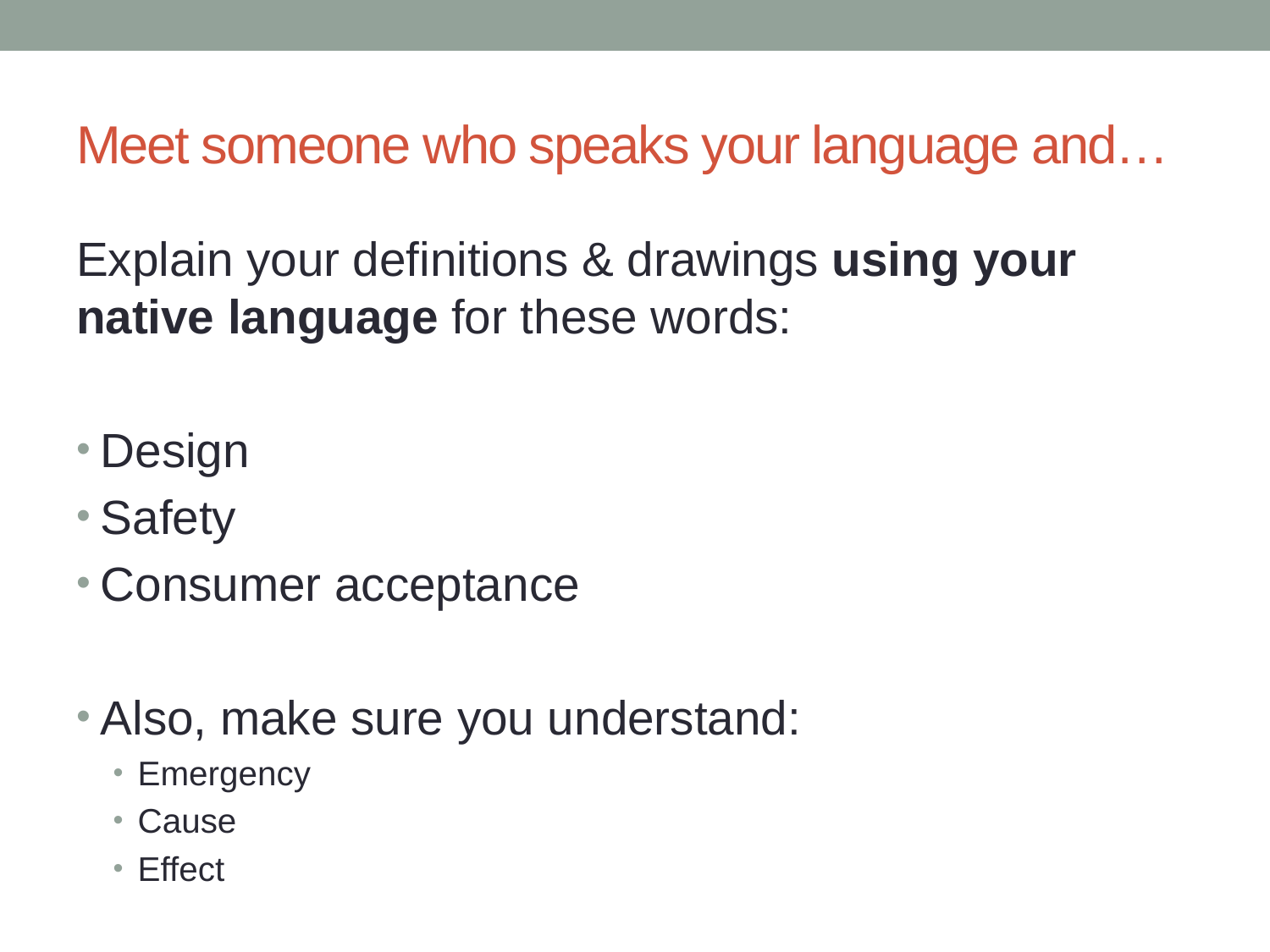

# Meet someone who speaks your language and…
Explain your definitions & drawings using your native language for these words:

Design
Safety
Consumer acceptance

Also, make sure you understand:
Emergency
Cause
Effect